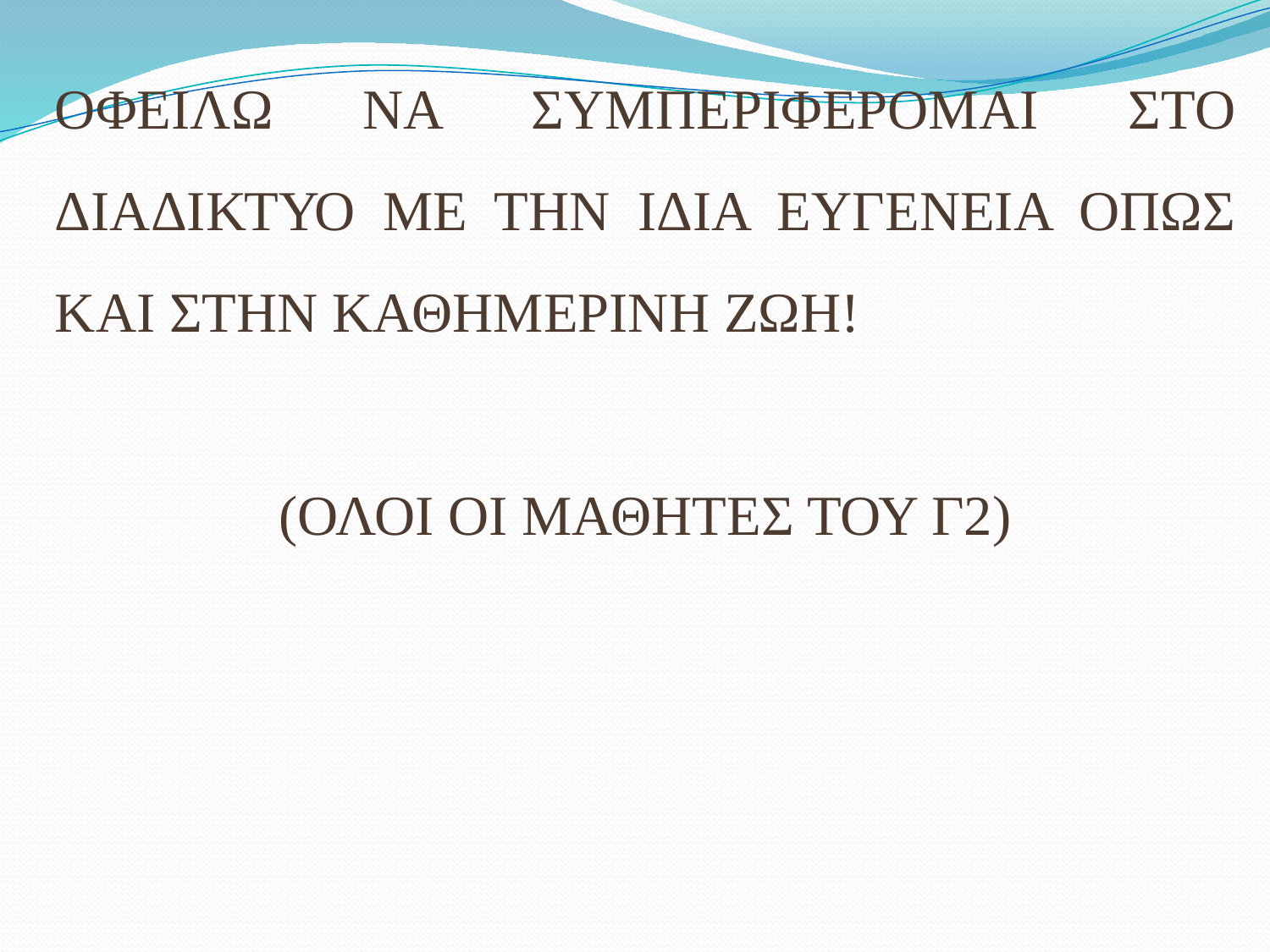

Οφειλω να συμπεριφερομαι στο διαδικτυο με την ιδια ευγενεια Οπωσ και στην καθημερινη ζωη!

(Ολοι οι μαθητεσ του γ2)